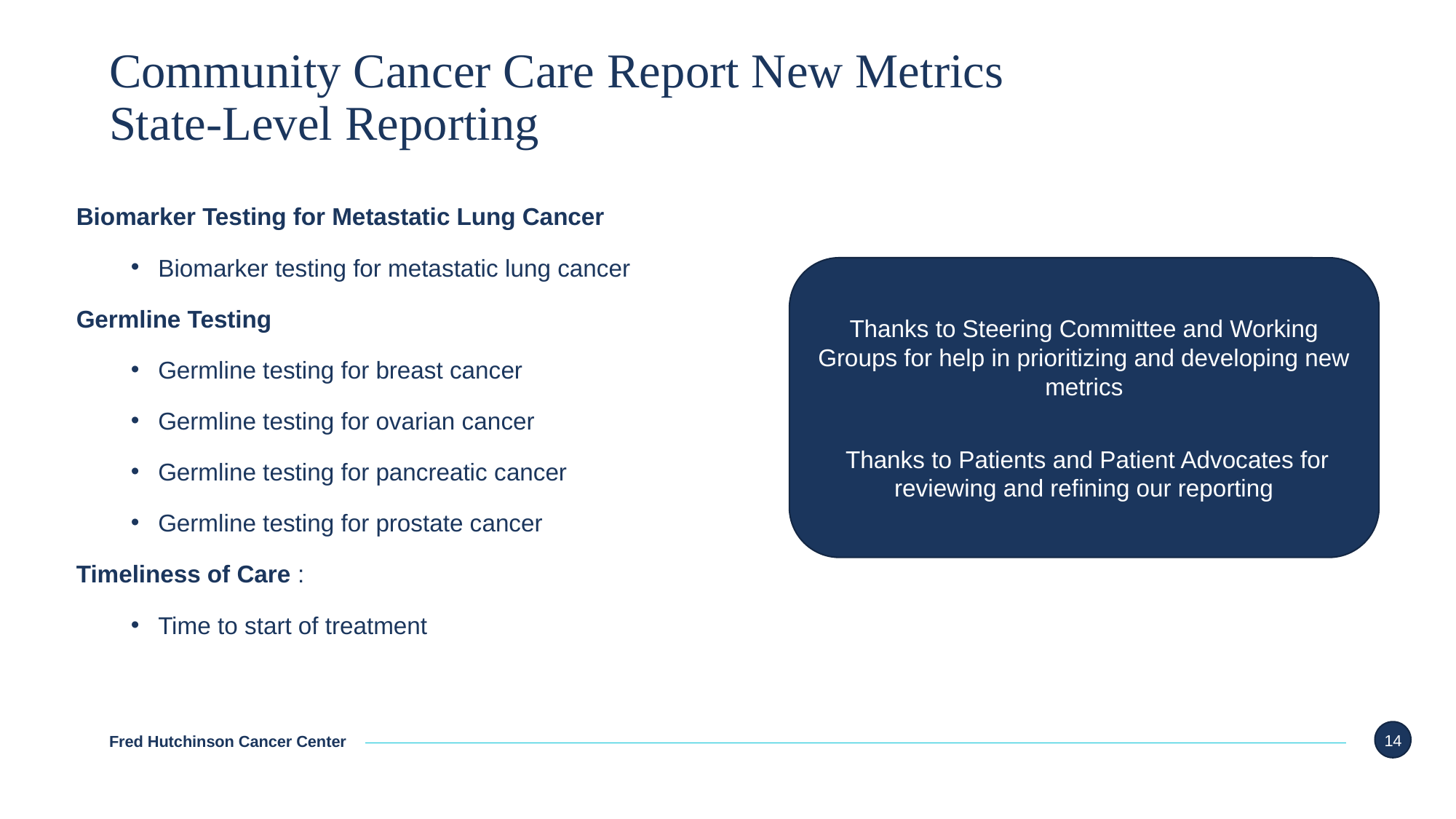

# Community Cancer Care Report New Metrics State-Level Reporting
Biomarker Testing for Metastatic Lung Cancer
Biomarker testing for metastatic lung cancer
Germline Testing
Germline testing for breast cancer
Germline testing for ovarian cancer
Germline testing for pancreatic cancer
Germline testing for prostate cancer
Timeliness of Care :
Time to start of treatment

Thanks to Steering Committee and Working Groups for help in prioritizing and developing new metrics

 Thanks to Patients and Patient Advocates for reviewing and refining our reporting
14